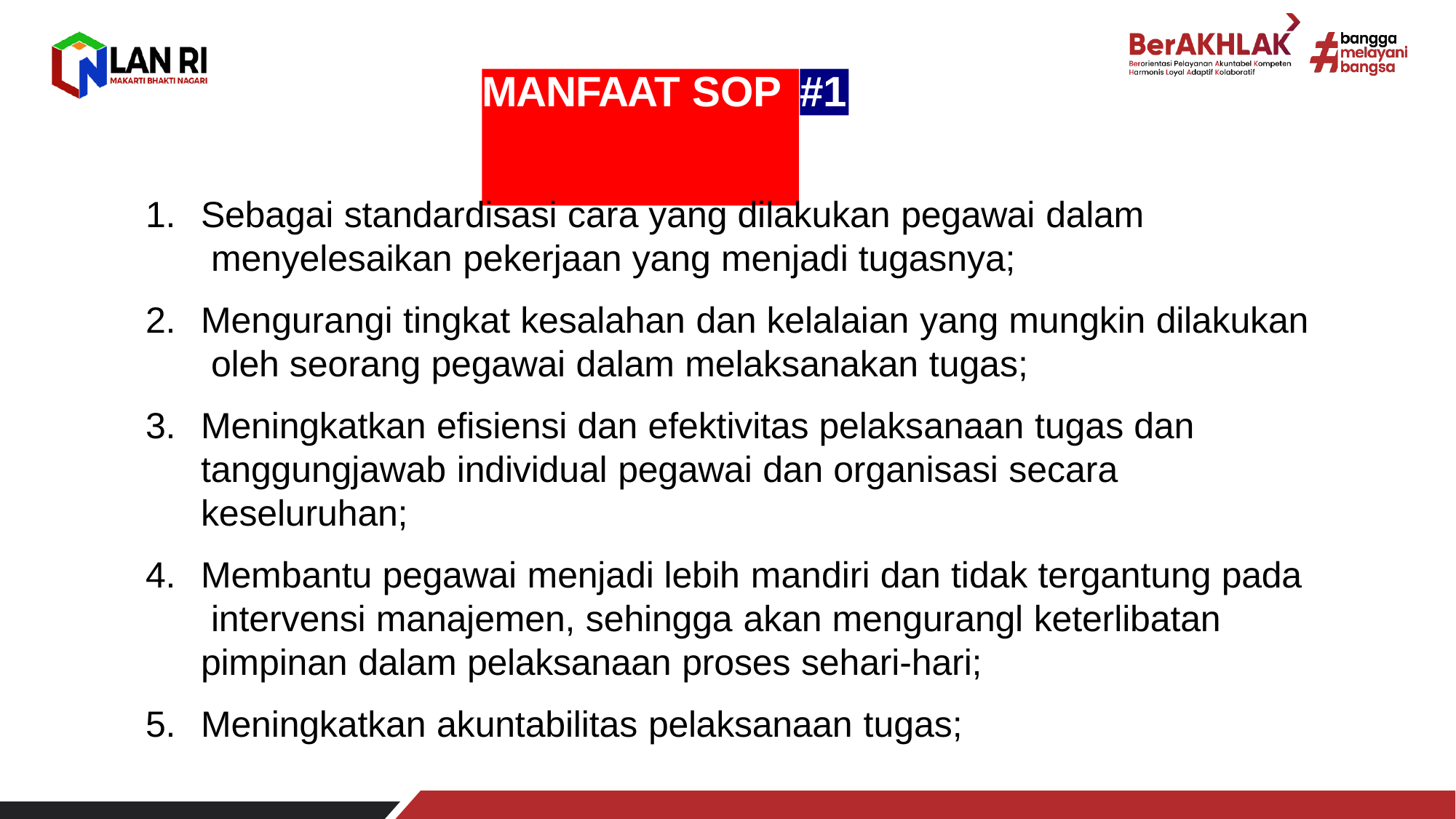

MANFAAT SOP
#1
Sebagai standardisasi cara yang dilakukan pegawai dalam  menyelesaikan pekerjaan yang menjadi tugasnya;
Mengurangi tingkat kesalahan dan kelalaian yang mungkin dilakukan  oleh seorang pegawai dalam melaksanakan tugas;
Meningkatkan efisiensi dan efektivitas pelaksanaan tugas dan
tanggungjawab individual pegawai dan organisasi secara keseluruhan;
Membantu pegawai menjadi lebih mandiri dan tidak tergantung pada  intervensi manajemen, sehingga akan mengurangl keterlibatan  pimpinan dalam pelaksanaan proses sehari-hari;
Meningkatkan akuntabilitas pelaksanaan tugas;